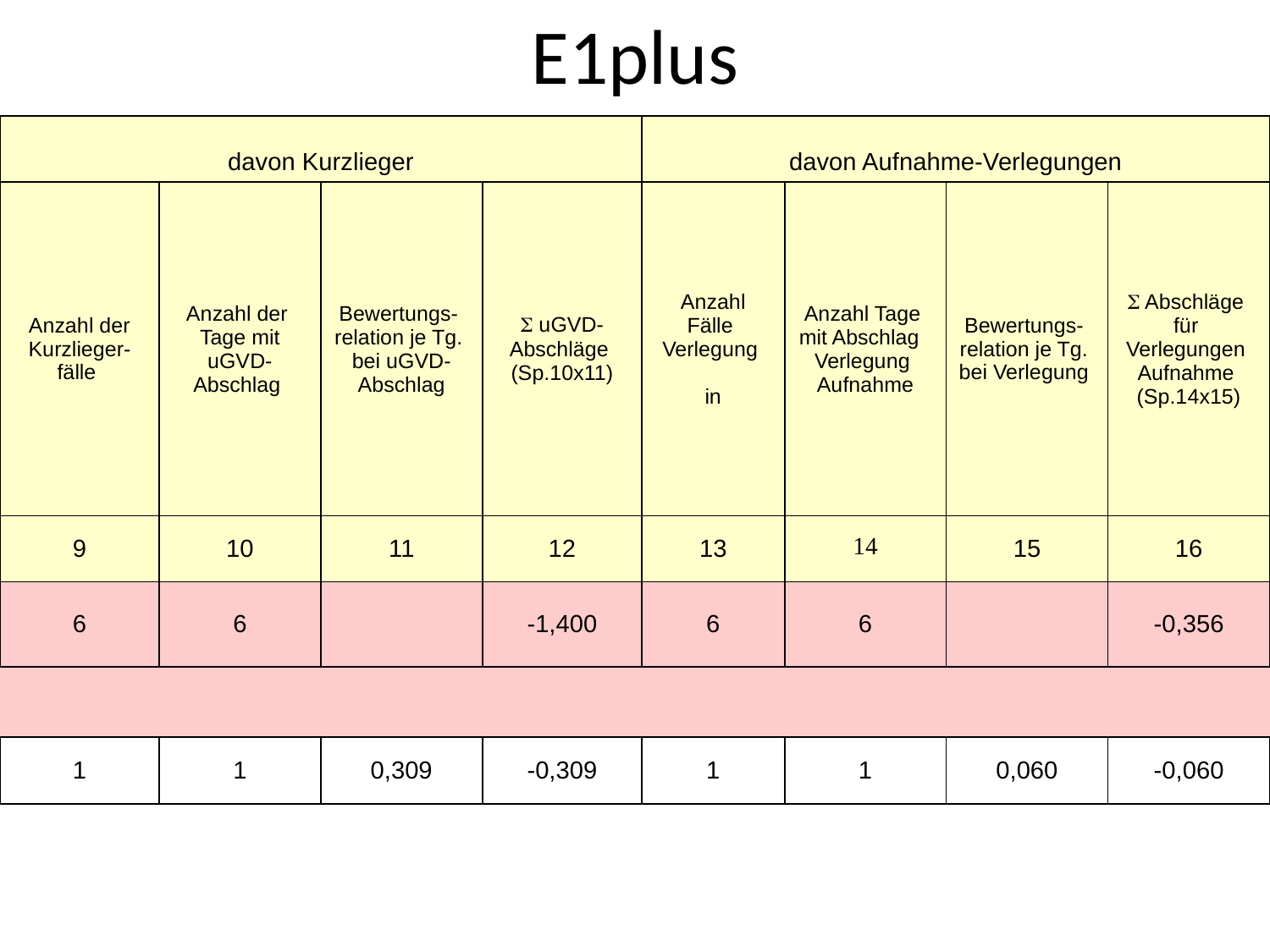

# E1plus
| davon Kurzlieger |  |  |  | davon Aufnahme-Verlegungen |  |  |  |
| --- | --- | --- | --- | --- | --- | --- | --- |
| Anzahl der Kurzlieger- fälle | Anzahl der Tage mit uGVD- Abschlag | Bewertungs- relation je Tg. bei uGVD- Abschlag | Σ uGVD- Abschläge (Sp.10x11) | Anzahl Fälle Verlegung in | Anzahl Tage mit Abschlag Verlegung Aufnahme | Bewertungs- relation je Tg. bei Verlegung | Σ Abschläge für Verlegungen Aufnahme (Sp.14x15) |
| 9 | 10 | 11 | 12 | 13 | 14 | 15 | 16 |
| 6 | 6 |  | -1,400 | 6 | 6 |  | -0,356 |
|  |  |  |  |  |  |  |  |
| 1 | 1 | 0,309 | -0,309 | 1 | 1 | 0,060 | -0,060 |